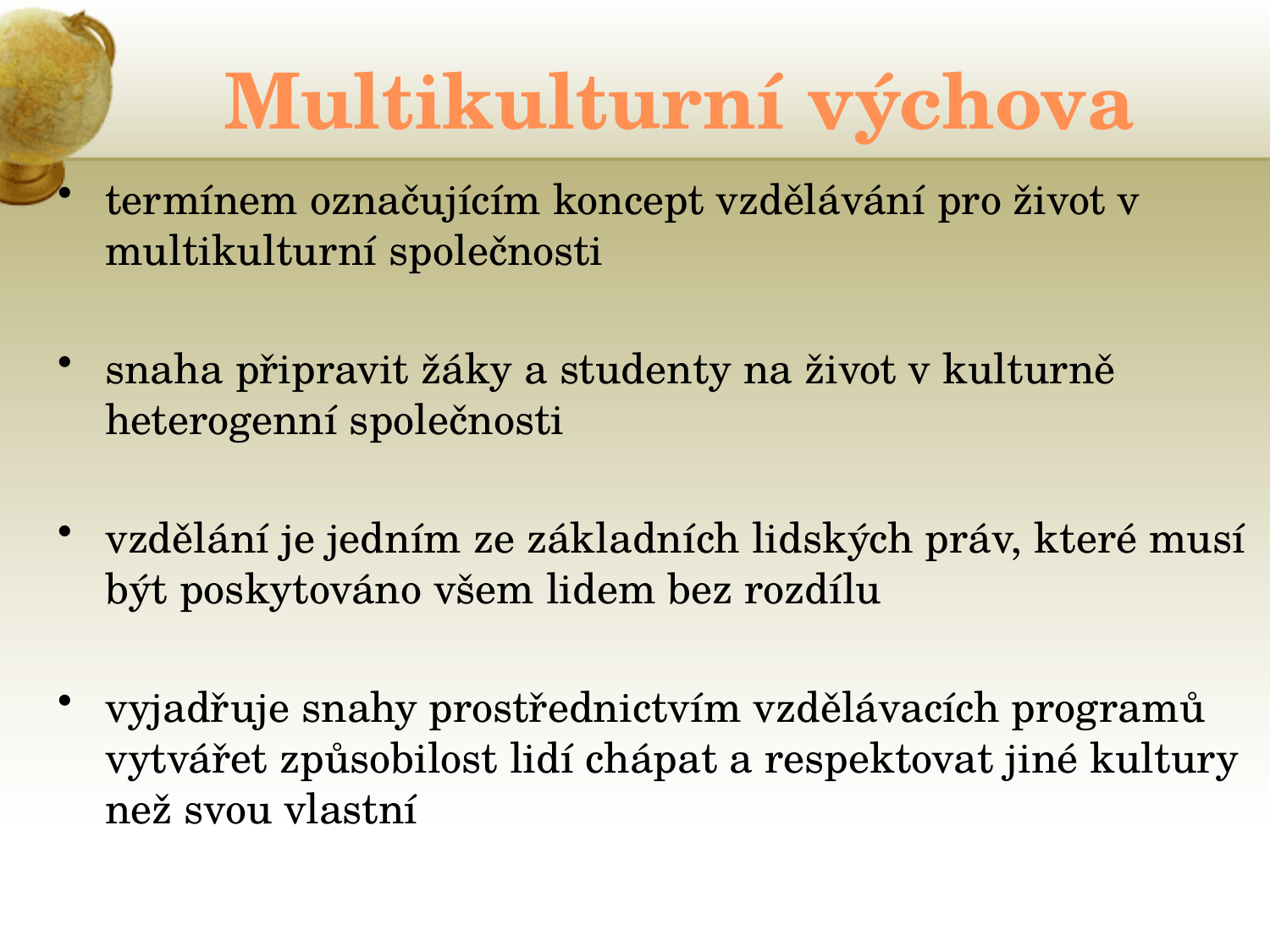

# Multikulturní výchova
termínem označujícím koncept vzdělávání pro život v multikulturní společnosti

snaha připravit žáky a studenty na život v kulturně heterogenní společnosti

vzdělání je jedním ze základních lidských práv, které musí být poskytováno všem lidem bez rozdílu

vyjadřuje snahy prostřednictvím vzdělávacích programů vytvářet způsobilost lidí chápat a respektovat jiné kultury než svou vlastní